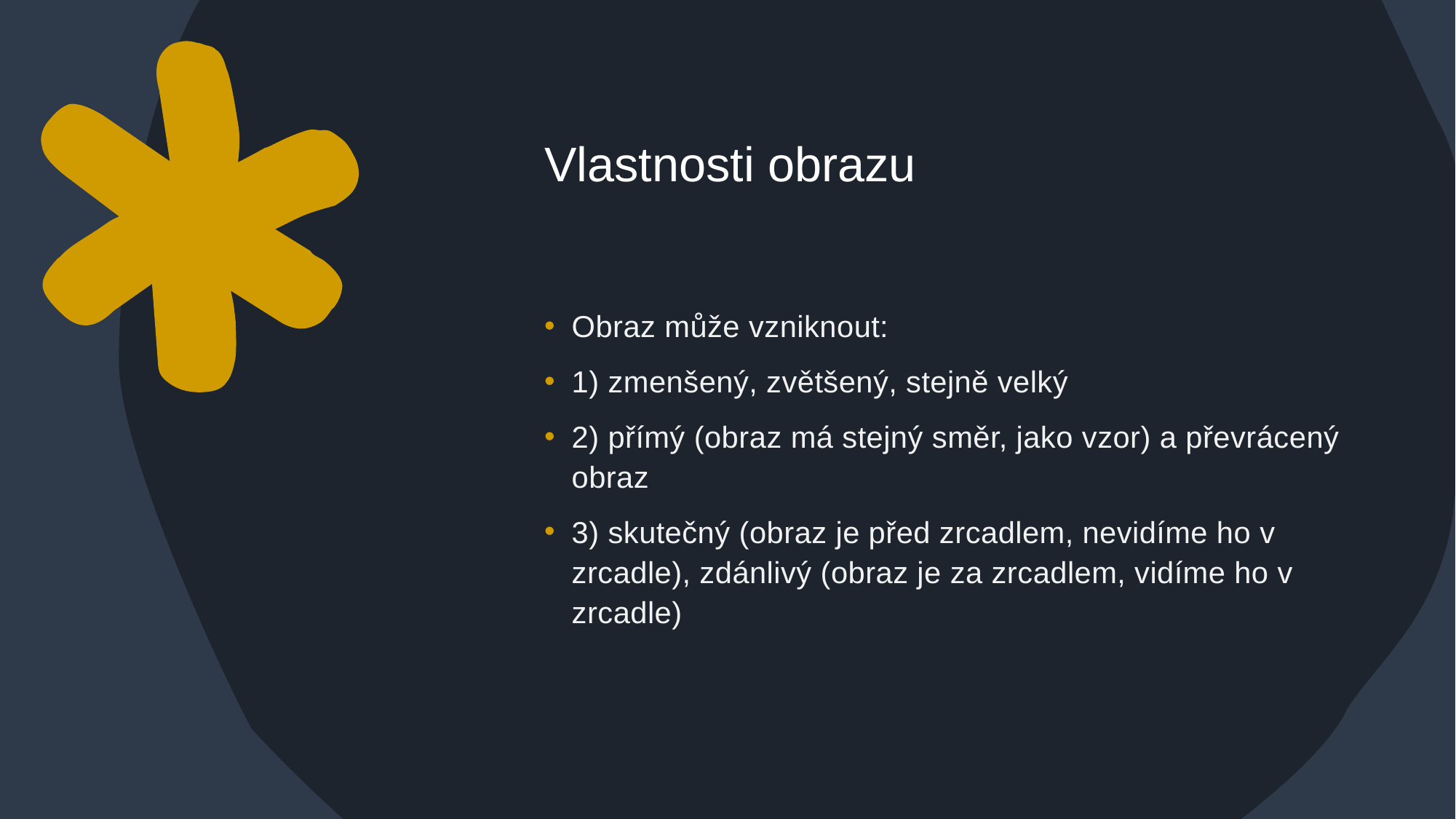

# Vlastnosti obrazu
Obraz může vzniknout:
1) zmenšený, zvětšený, stejně velký
2) přímý (obraz má stejný směr, jako vzor) a převrácený obraz
3) skutečný (obraz je před zrcadlem, nevidíme ho v zrcadle), zdánlivý (obraz je za zrcadlem, vidíme ho v zrcadle)